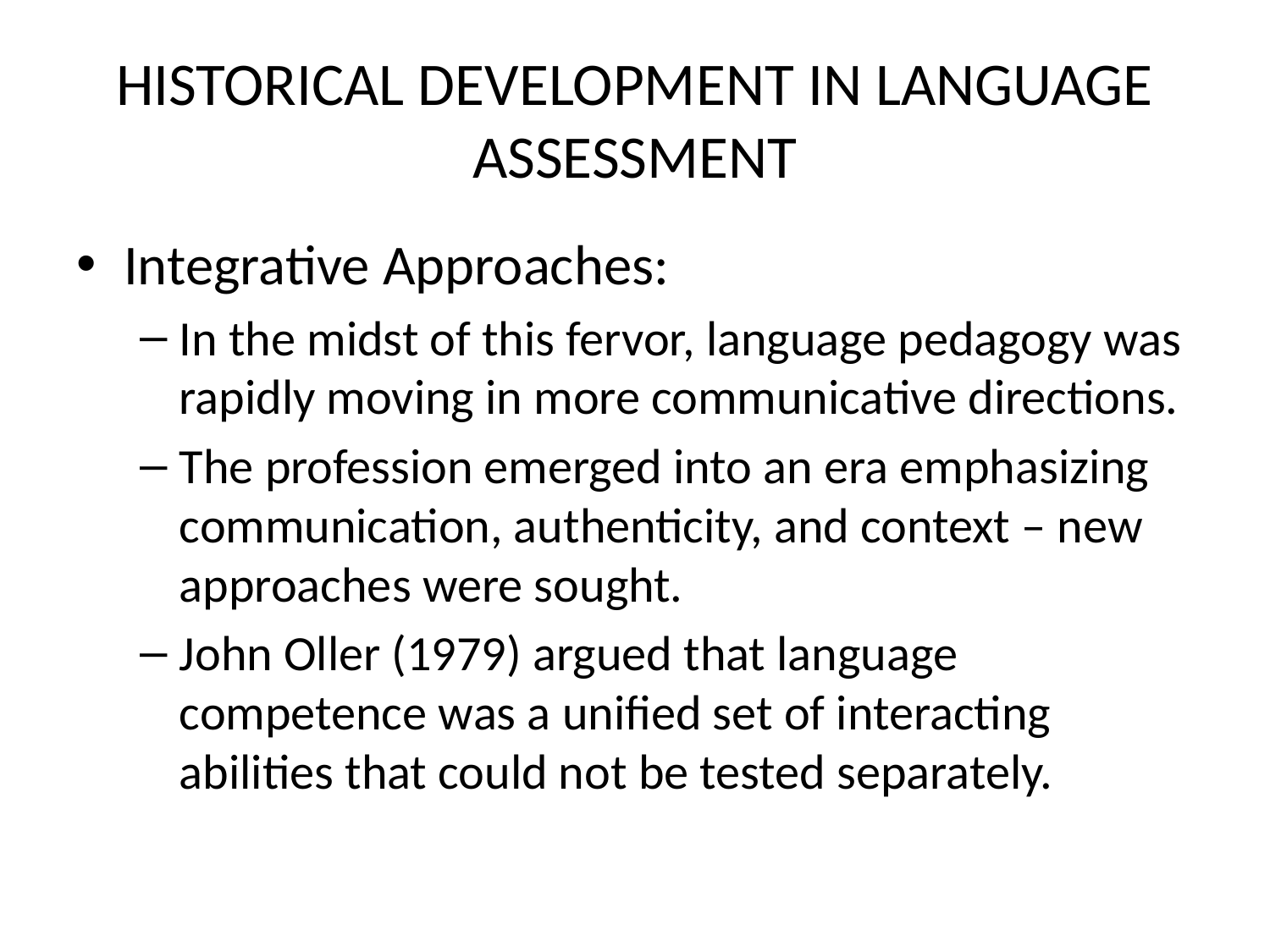

# HISTORICAL DEVELOPMENT IN LANGUAGE ASSESSMENT
Integrative Approaches:
In the midst of this fervor, language pedagogy was rapidly moving in more communicative directions.
The profession emerged into an era emphasizing communication, authenticity, and context – new approaches were sought.
John Oller (1979) argued that language competence was a unified set of interacting abilities that could not be tested separately.